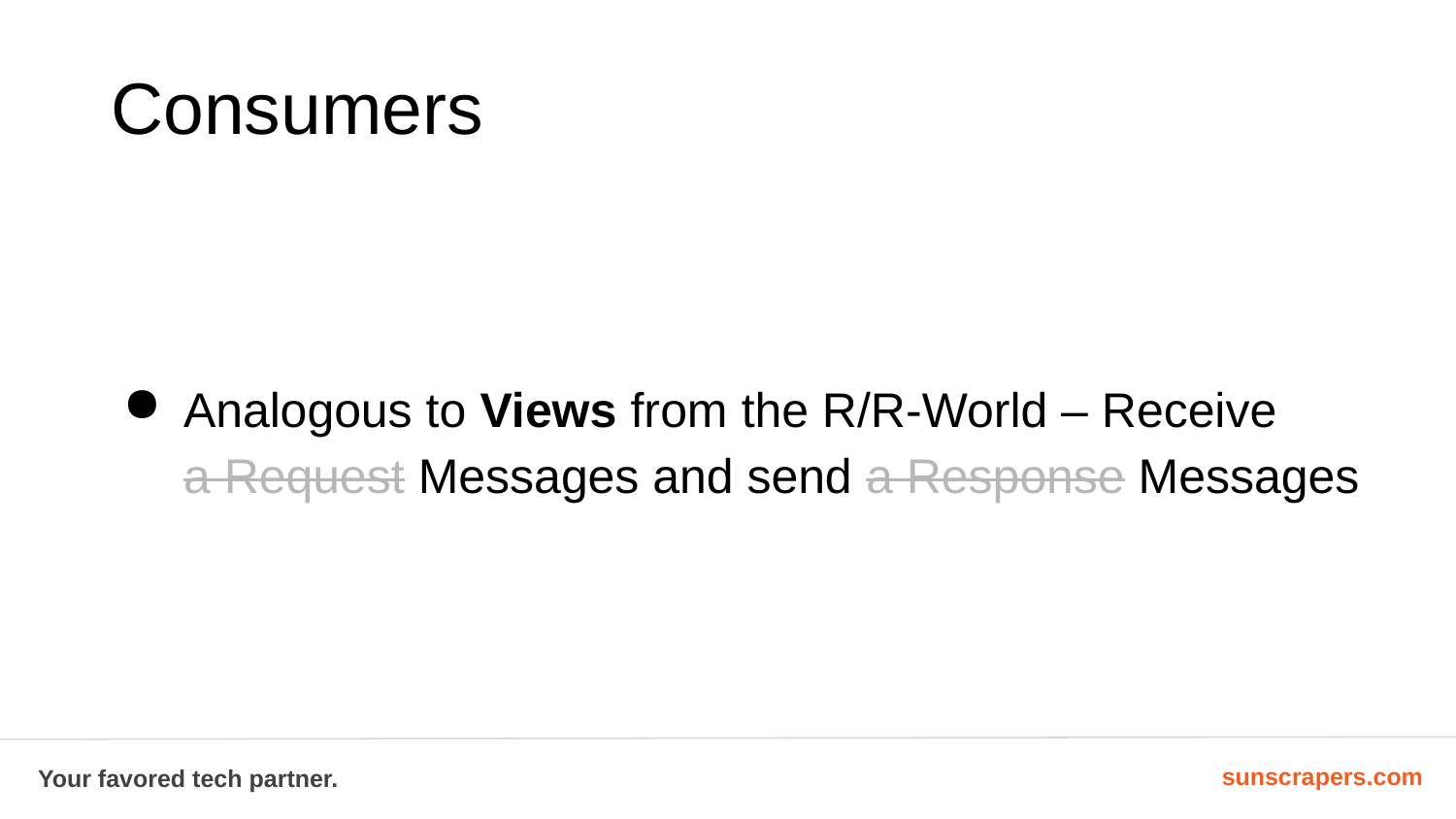

# Consumers
Analogous to Views from the R/R-World – Receive a Request Messages and send a Response Messages